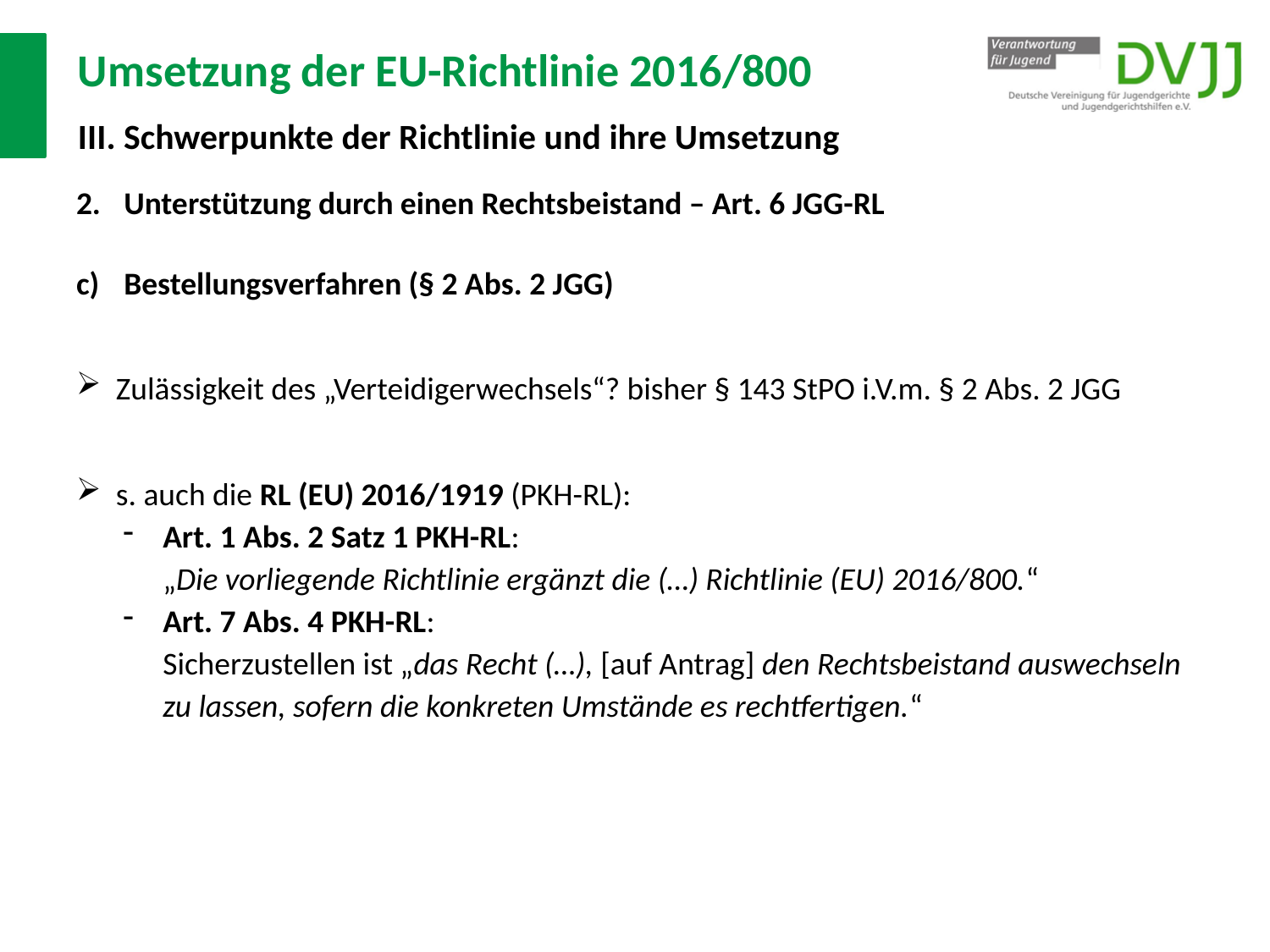

# Umsetzung der EU-Richtlinie 2016/800 III. Schwerpunkte der Richtlinie und ihre Umsetzung
Unterstützung durch einen Rechtsbeistand – Art. 6 JGG-RL

Bestellungsverfahren (§ 2 Abs. 2 JGG)

Zulässigkeit des „Verteidigerwechsels“? bisher § 143 StPO i.V.m. § 2 Abs. 2 JGG

s. auch die RL (EU) 2016/1919 (PKH-RL):
Art. 1 Abs. 2 Satz 1 PKH-RL:
„Die vorliegende Richtlinie ergänzt die (…) Richtlinie (EU) 2016/800.“
Art. 7 Abs. 4 PKH-RL:
Sicherzustellen ist „das Recht (…), [auf Antrag] den Rechtsbeistand auswechseln zu lassen, sofern die konkreten Umstände es rechtfertigen.“